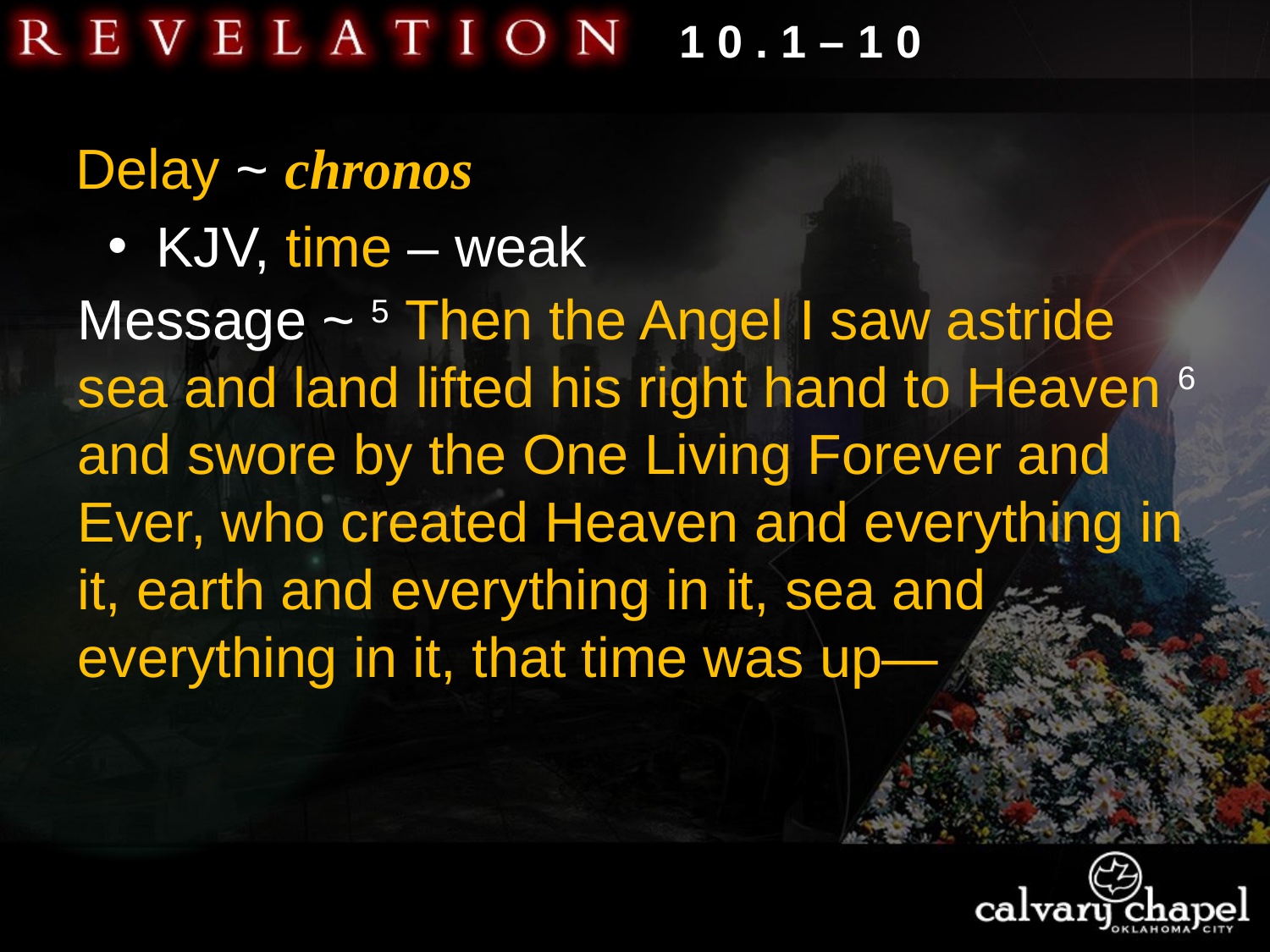

1 0 . 1 – 1 0
Delay ~ chronos
KJV, time – weak
Message ~ 5 Then the Angel I saw astride sea and land lifted his right hand to Heaven 6 and swore by the One Living Forever and Ever, who created Heaven and everything in it, earth and everything in it, sea and everything in it, that time was up—